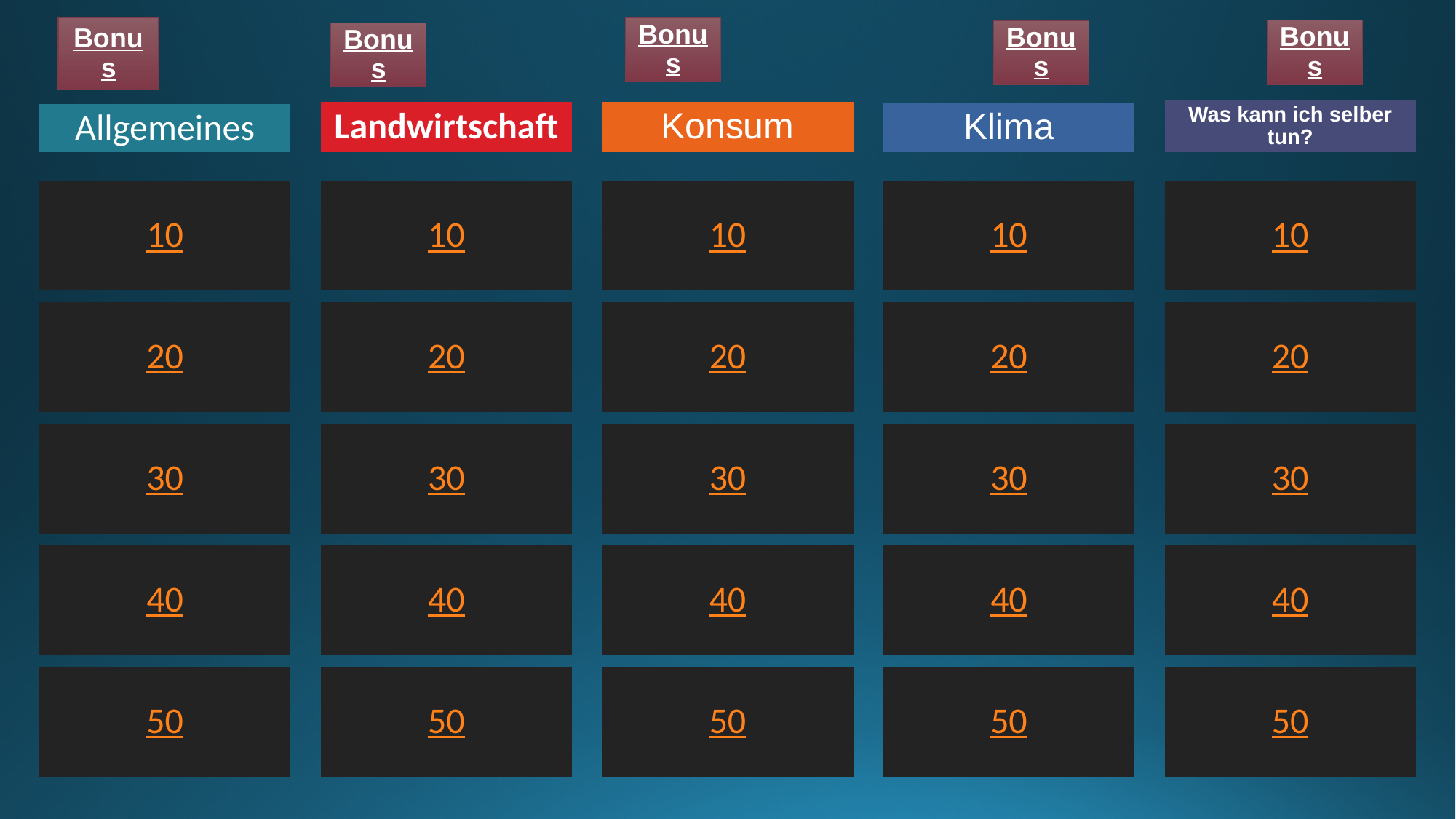

Bonus
Bonus
Bonus
Bonus
Bonus
Was kann ich selber tun?
Landwirtschaft
Konsum
Klima
Allgemeines
10
10
10
10
10
20
20
20
20
20
30
30
30
30
30
40
40
40
40
40
50
50
50
50
50